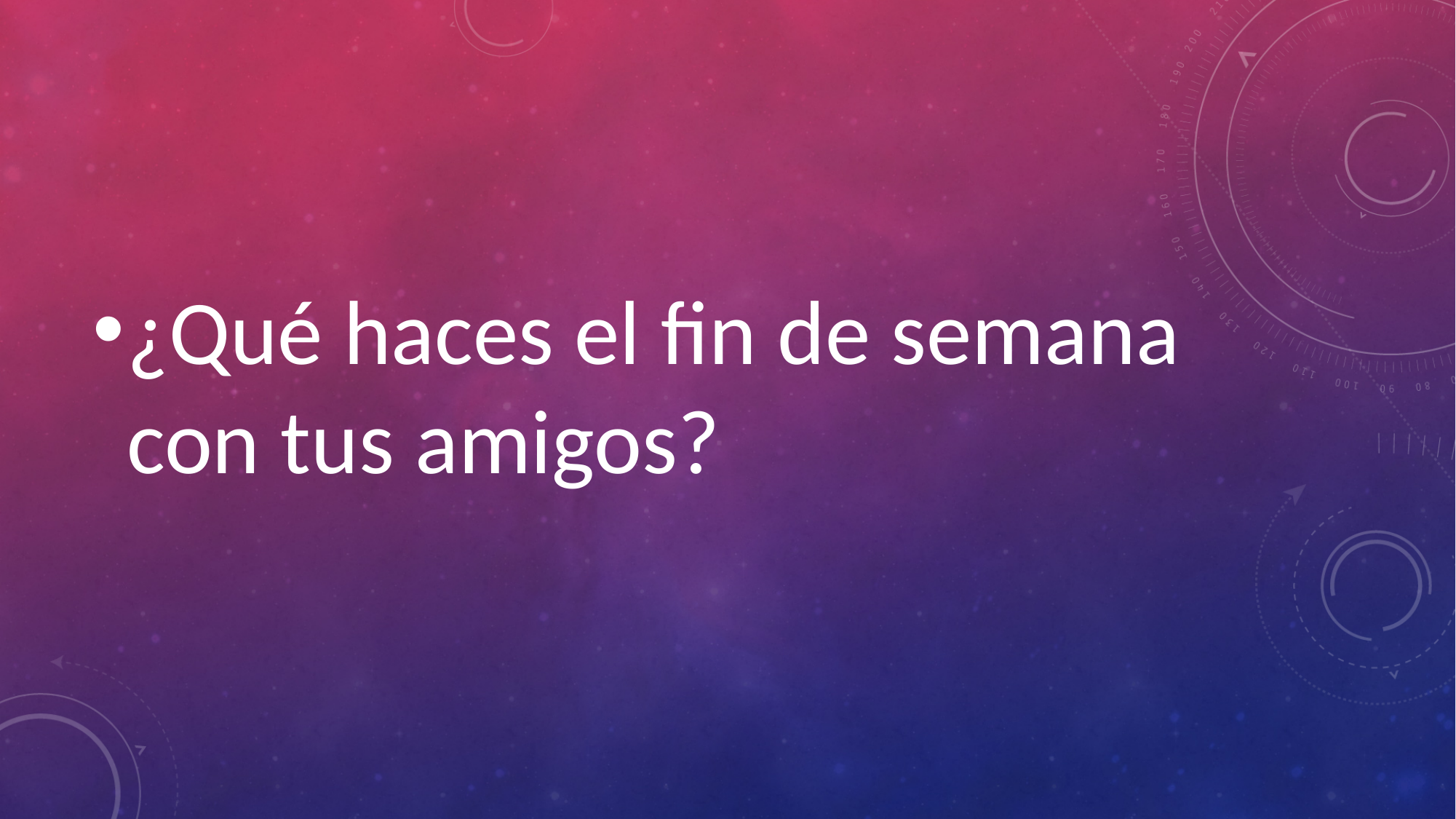

#
¿Qué haces el fin de semana con tus amigos?